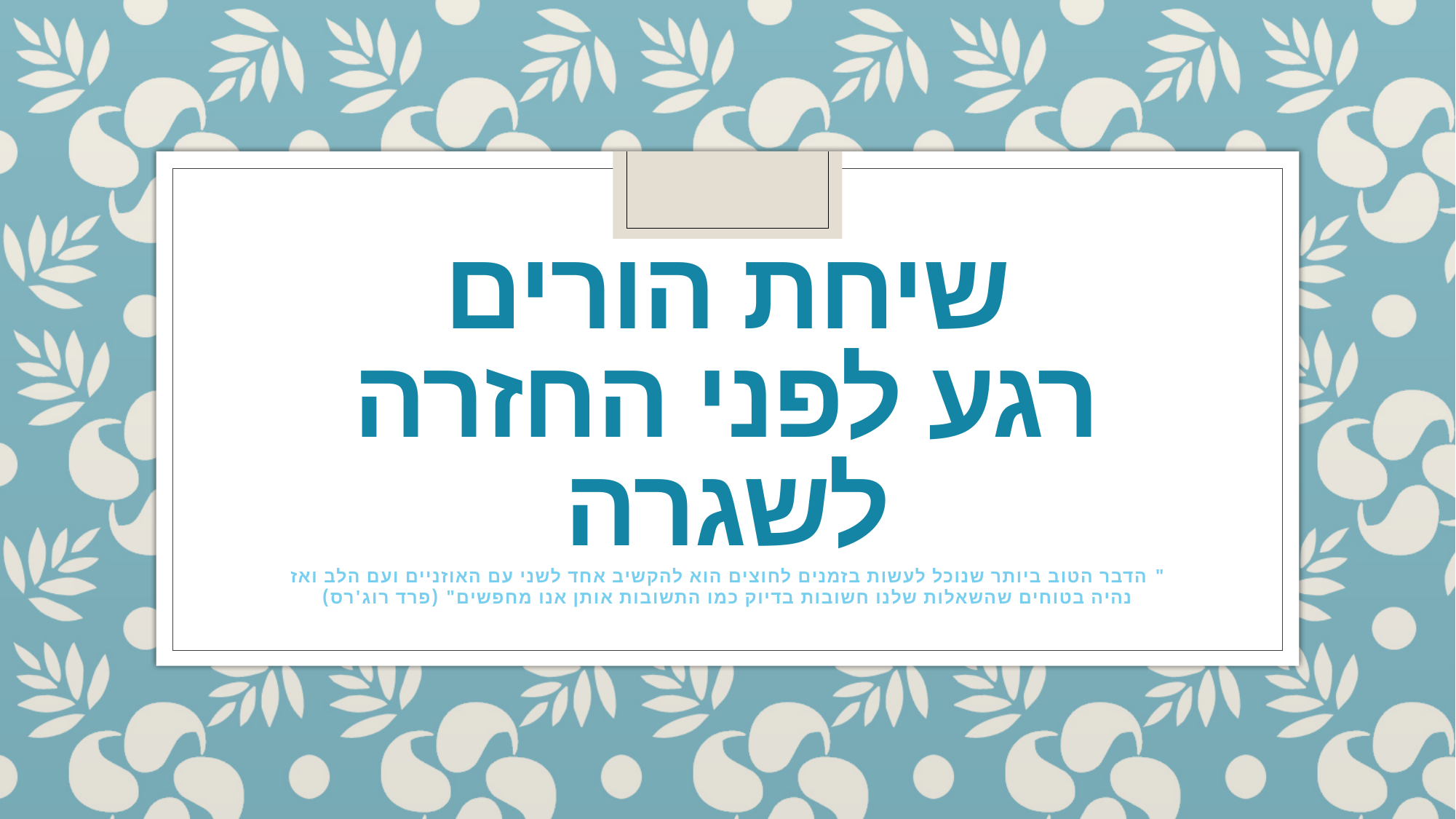

# שיחת הורים רגע לפני החזרה לשגרה
" הדבר הטוב ביותר שנוכל לעשות בזמנים לחוצים הוא להקשיב אחד לשני עם האוזניים ועם הלב ואז
נהיה בטוחים שהשאלות שלנו חשובות בדיוק כמו התשובות אותן אנו מחפשים" (פרד רוג'רס)